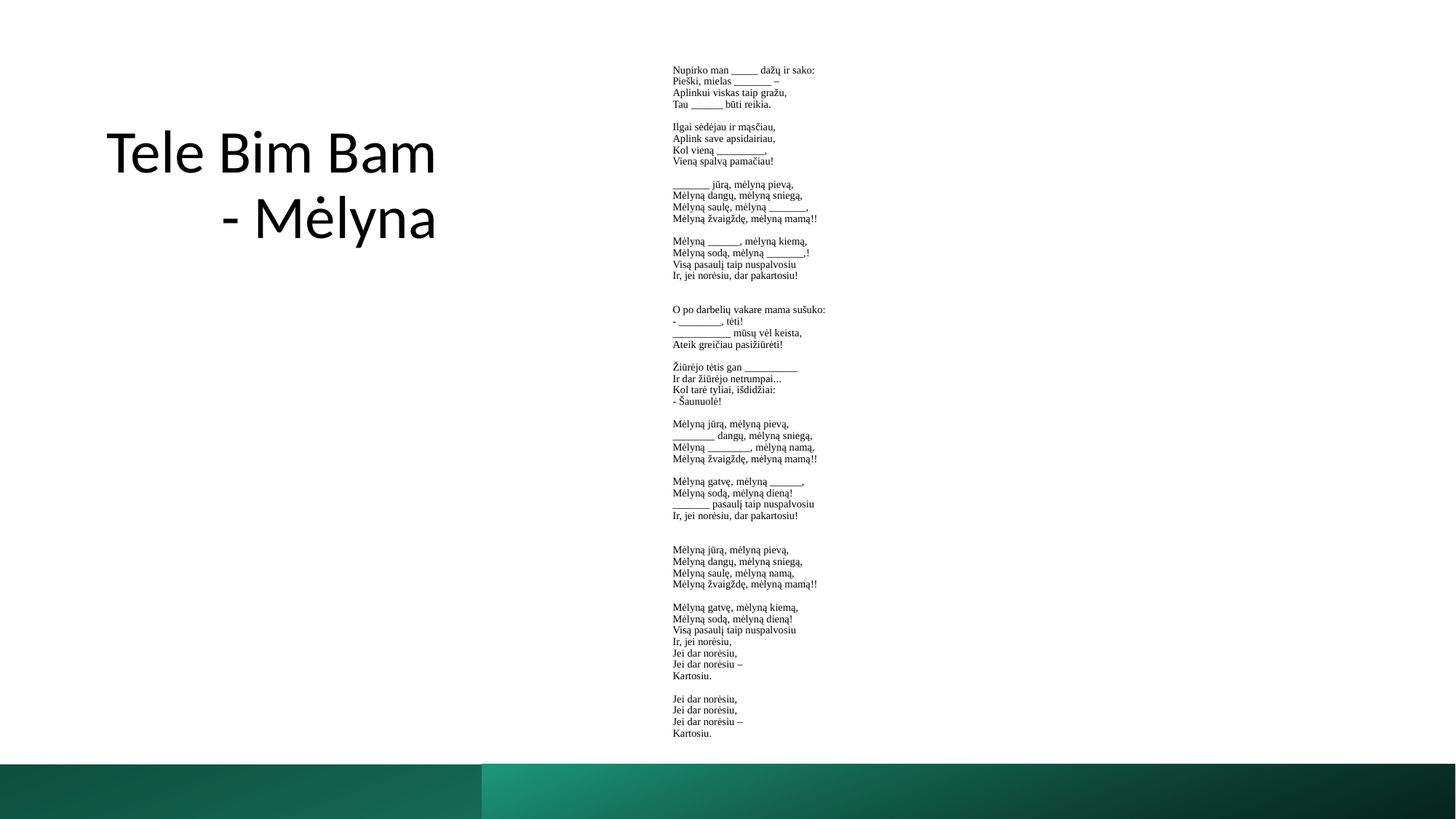

Nupirko man _____ dažų ir sako:
Pieški, mielas _______ –
Aplinkui viskas taip gražu,
Tau ______ būti reikia.
Ilgai sėdėjau ir mąsčiau,
Aplink save apsidairiau,
Kol vieną _________,
Vieną spalvą pamačiau!
_______ jūrą, mėlyną pievą,
Mėlyną dangų, mėlyną sniegą,
Mėlyną saulę, mėlyną _______,
Mėlyną žvaigždę, mėlyną mamą!!
Mėlyną ______, mėlyną kiemą,
Mėlyną sodą, mėlyną _______,!
Visą pasaulį taip nuspalvosiu
Ir, jei norėsiu, dar pakartosiu!
O po darbelių vakare mama sušuko:
- ________, tėti!
___________ mūsų vėl keista,
Ateik greičiau pasižiūrėti!
Žiūrėjo tėtis gan __________
Ir dar žiūrėjo netrumpai...
Kol tarė tyliai, išdidžiai:
- Šaunuolė!
Mėlyną jūrą, mėlyną pievą,
________ dangų, mėlyną sniegą,
Mėlyną ________, mėlyną namą,
Mėlyną žvaigždę, mėlyną mamą!!
Mėlyną gatvę, mėlyną ______,
Mėlyną sodą, mėlyną dieną!
_______ pasaulį taip nuspalvosiu
Ir, jei norėsiu, dar pakartosiu!
Mėlyną jūrą, mėlyną pievą,
Mėlyną dangų, mėlyną sniegą,
Mėlyną saulę, mėlyną namą,
Mėlyną žvaigždę, mėlyną mamą!!
Mėlyną gatvę, mėlyną kiemą,
Mėlyną sodą, mėlyną dieną!
Visą pasaulį taip nuspalvosiu
Ir, jei norėsiu,
Jei dar norėsiu,
Jei dar norėsiu –
Kartosiu.
Jei dar norėsiu,
Jei dar norėsiu,
Jei dar norėsiu –
Kartosiu.

# Tele Bim Bam - Mėlyna